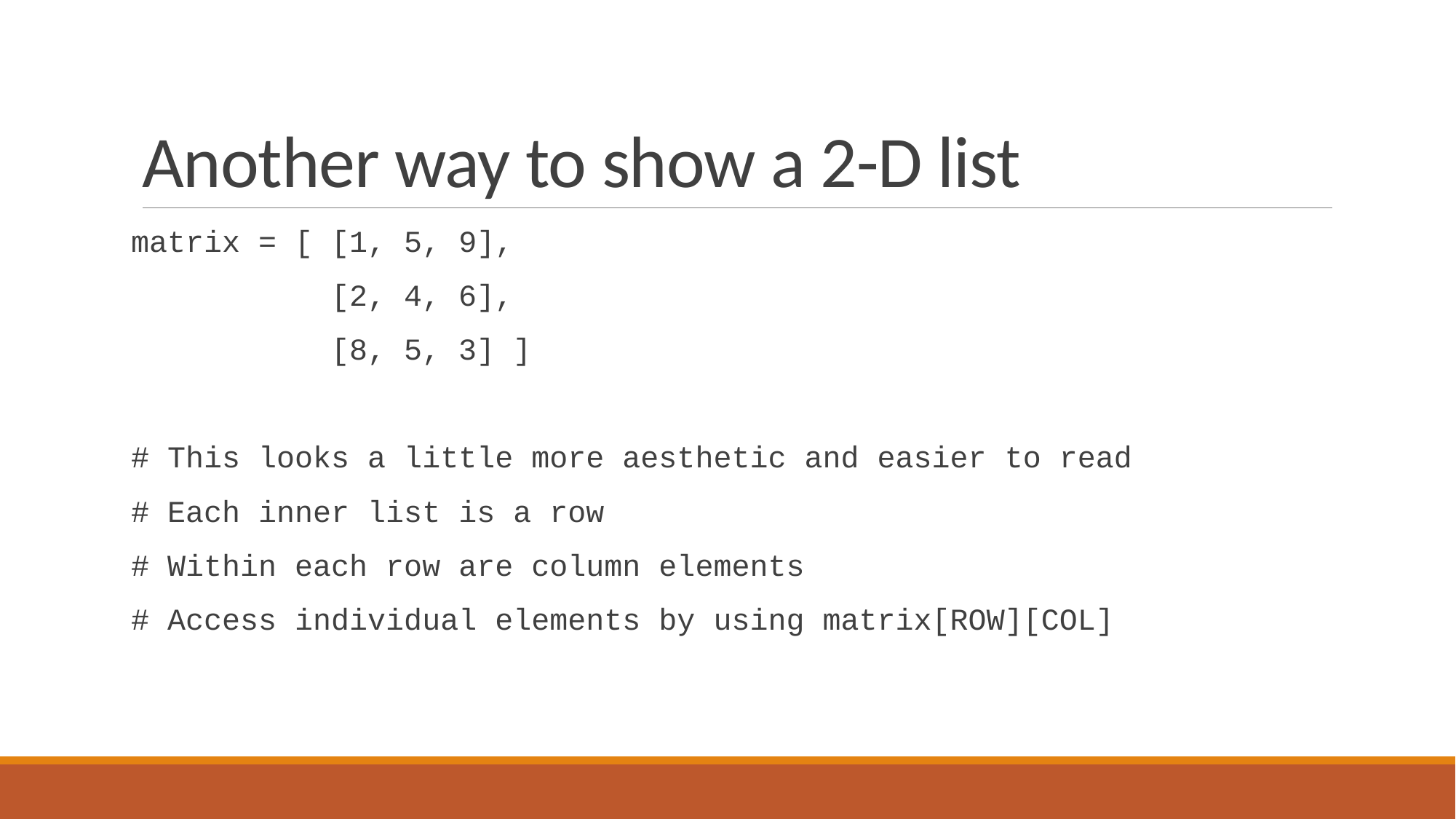

# Another way to show a 2-D list
matrix = [ [1, 5, 9],
           [2, 4, 6],
           [8, 5, 3] ]

# This looks a little more aesthetic and easier to read
# Each inner list is a row
# Within each row are column elements
# Access individual elements by using matrix[ROW][COL]